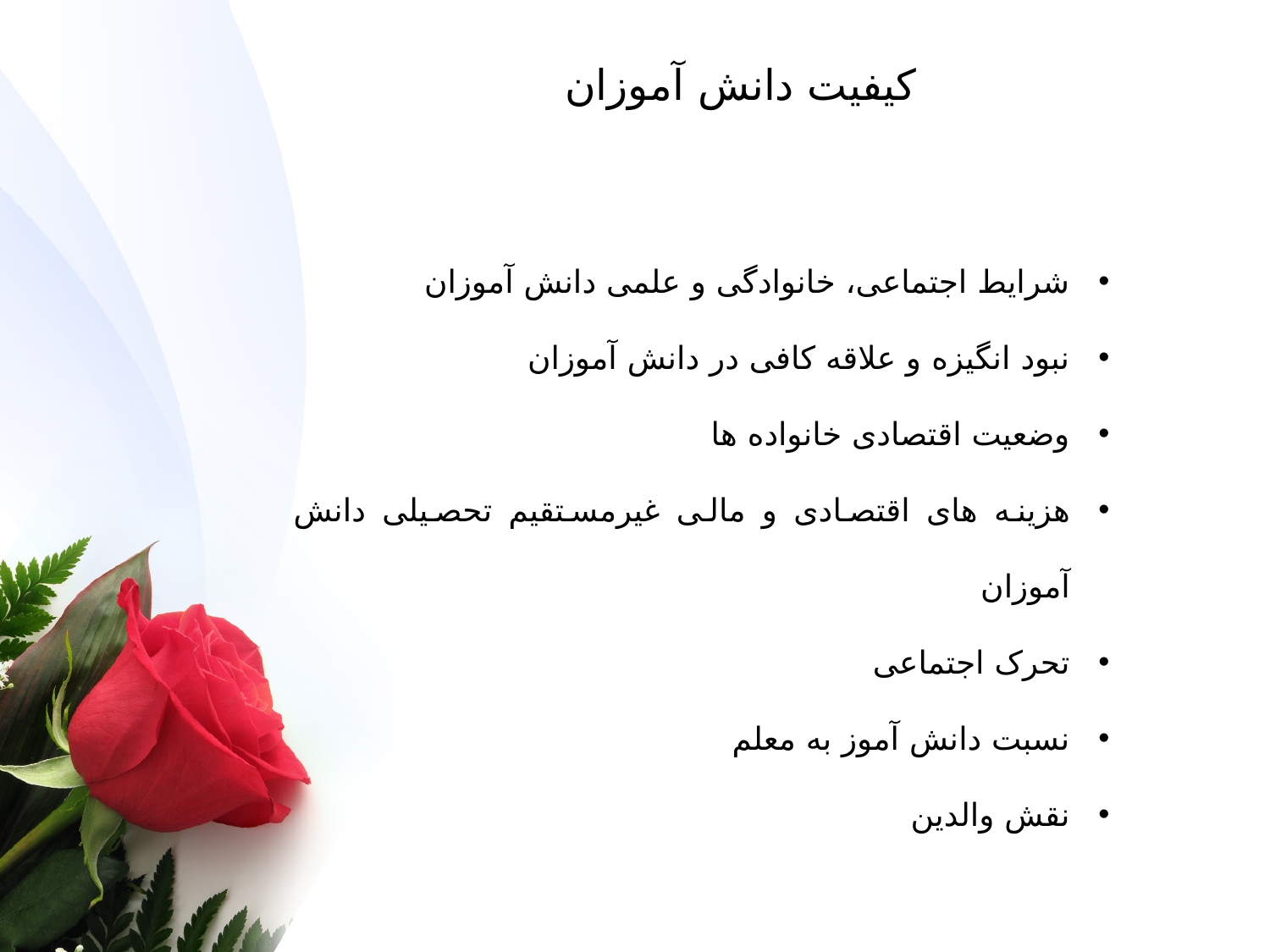

# کیفیت دانش آموزان

شرایط اجتماعی، خانوادگی و علمی دانش آموزان
نبود انگیزه و علاقه کافی در دانش آموزان
وضعیت اقتصادی خانواده ها
هزینه های اقتصادی و مالی غیرمستقیم تحصیلی دانش آموزان
تحرک اجتماعی
نسبت دانش آموز به معلم
نقش والدین